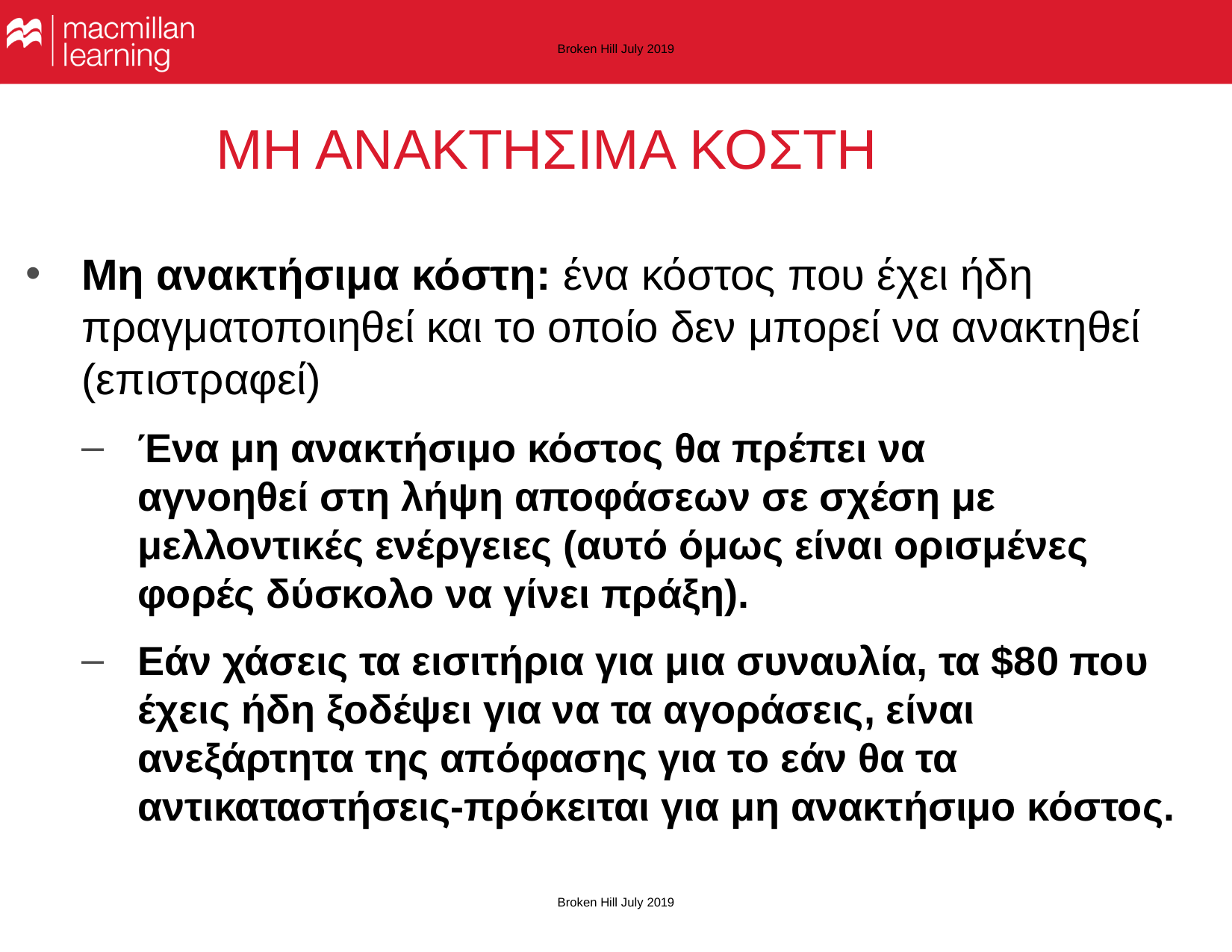

Broken Hill July 2019
# ΜΗ ΑΝΑΚΤΗΣΙΜΑ ΚΟΣΤΗ
Μη ανακτήσιμα κόστη: ένα κόστος που έχει ήδη πραγματοποιηθεί και το οποίο δεν μπορεί να ανακτηθεί (επιστραφεί)
Ένα μη ανακτήσιμο κόστος θα πρέπει να αγνοηθεί στη λήψη αποφάσεων σε σχέση με μελλοντικές ενέργειες (αυτό όμως είναι ορισμένες φορές δύσκολο να γίνει πράξη).
Εάν χάσεις τα εισιτήρια για μια συναυλία, τα $80 που έχεις ήδη ξοδέψει για να τα αγοράσεις, είναι ανεξάρτητα της απόφασης για το εάν θα τα αντικαταστήσεις-πρόκειται για μη ανακτήσιμο κόστος.
Broken Hill July 2019